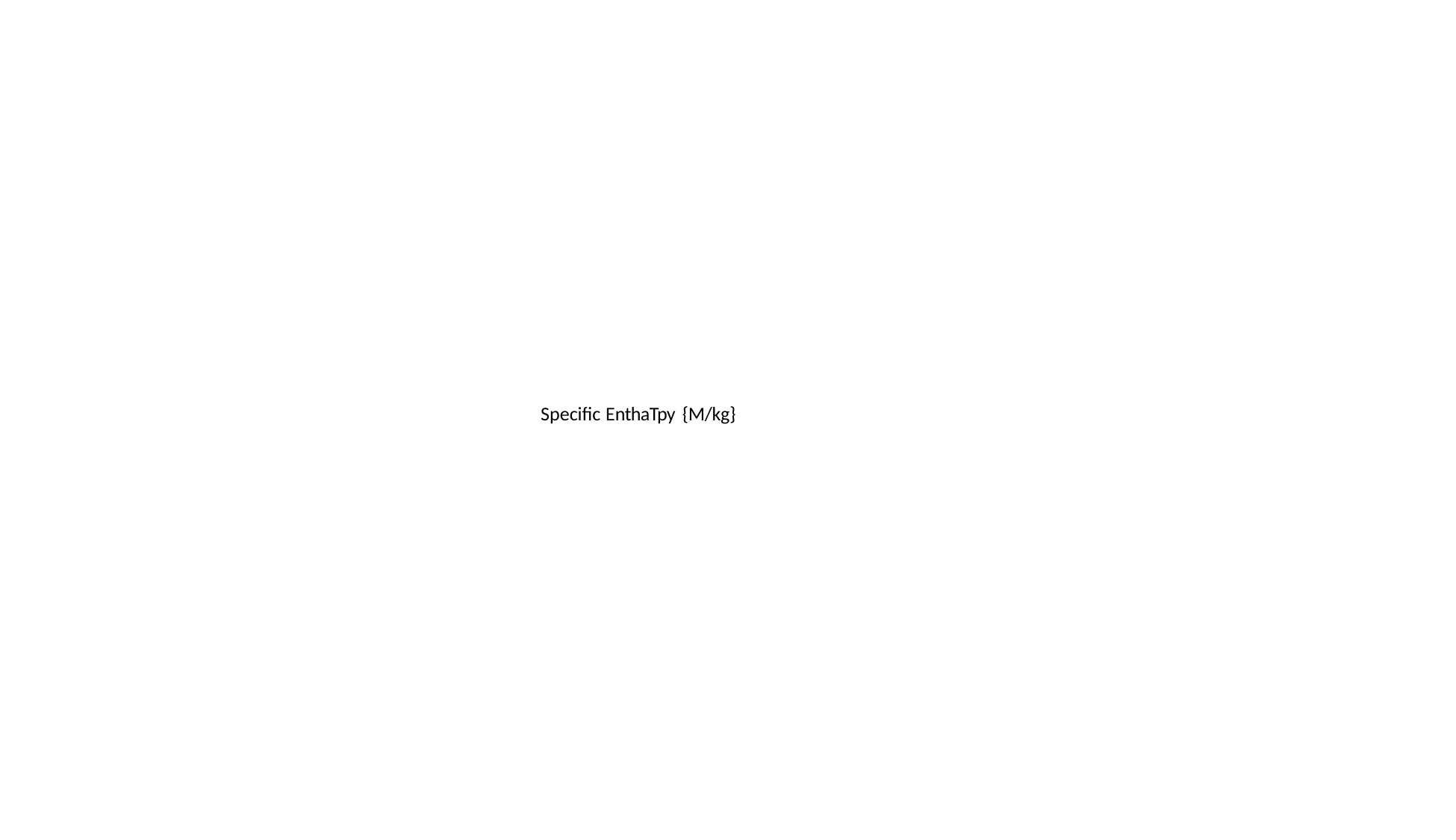

# Pressure-Enthalpy Diagram for R-12
Ideal Condhions
Specific EnthaTpy {M/kg}